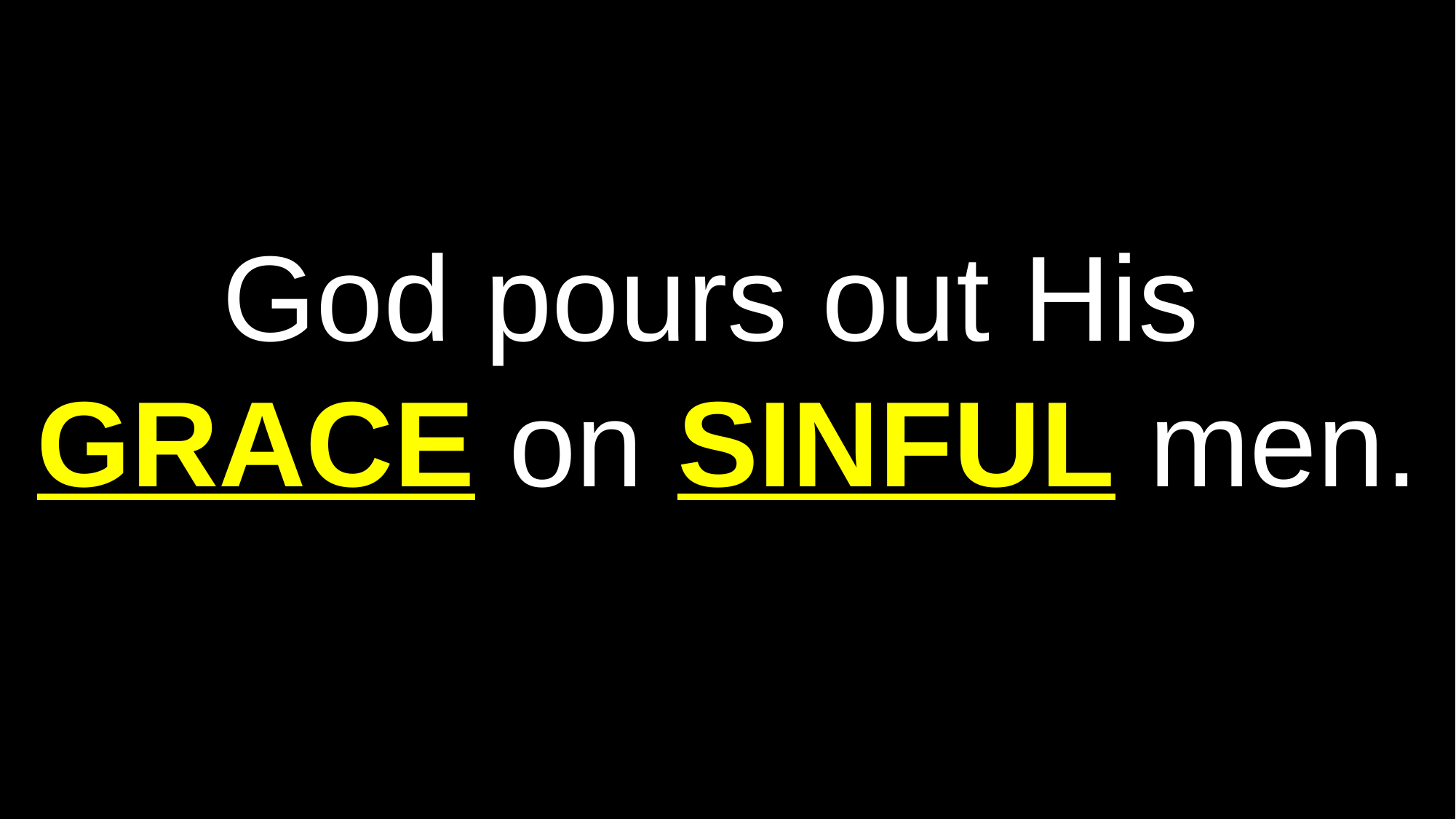

God pours out His
GRACE on SINFUL men.